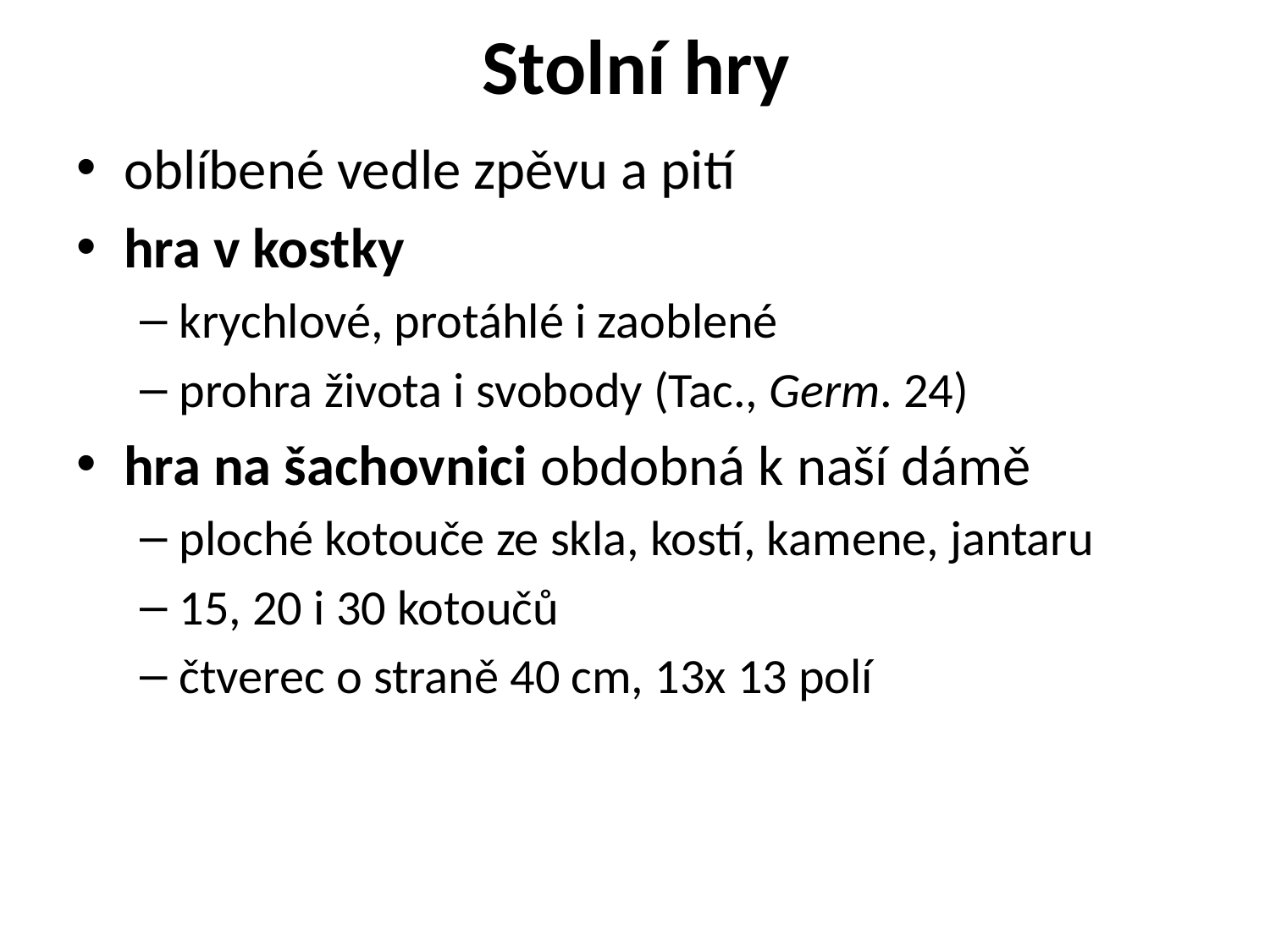

# Stolní hry
oblíbené vedle zpěvu a pití
hra v kostky
krychlové, protáhlé i zaoblené
prohra života i svobody (Tac., Germ. 24)
hra na šachovnici obdobná k naší dámě
ploché kotouče ze skla, kostí, kamene, jantaru
15, 20 i 30 kotoučů
čtverec o straně 40 cm, 13x 13 polí